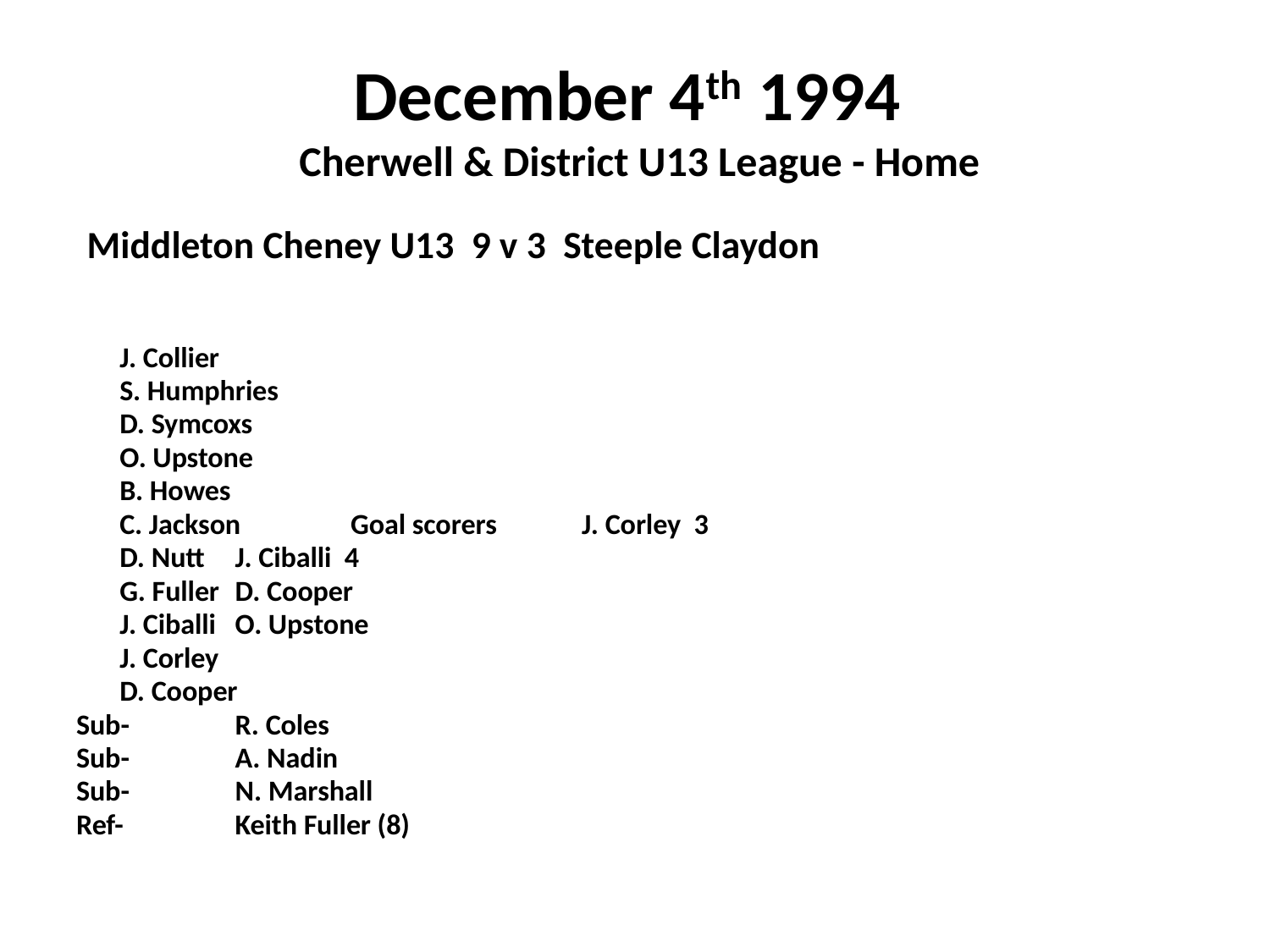

# December 4th 1994 Cherwell & District U13 League - Home
 Middleton Cheney U13  9 v 3  Steeple Claydon

		J. Collier
		S. Humphries
		D. Symcoxs
		O. Upstone
		B. Howes
		C. Jackson			Goal scorers	J. Corley  3
		D. Nutt						J. Ciballi  4
		G. Fuller						D. Cooper
		J. Ciballi						O. Upstone
		J. Corley
		D. Cooper
Sub- 	R. Coles
Sub- 	A. Nadin
Sub-	N. Marshall
Ref-	Keith Fuller (8)